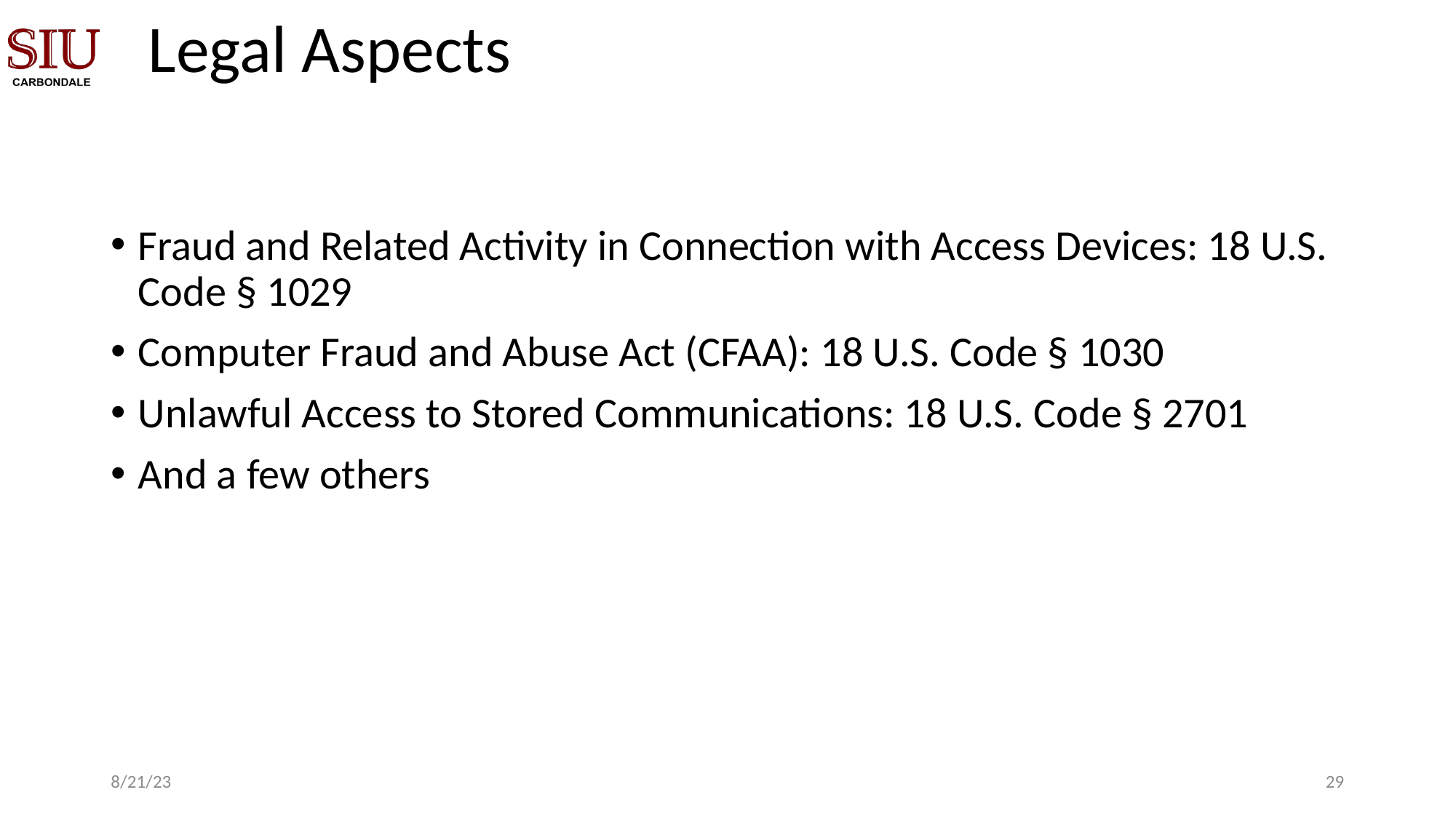

# Legal Aspects
Fraud and Related Activity in Connection with Access Devices: 18 U.S. Code § 1029
Computer Fraud and Abuse Act (CFAA): 18 U.S. Code § 1030
Unlawful Access to Stored Communications: 18 U.S. Code § 2701
And a few others
8/21/23
29
Abdullah Aydeger  -  CS 409/591 Ethical Hacking